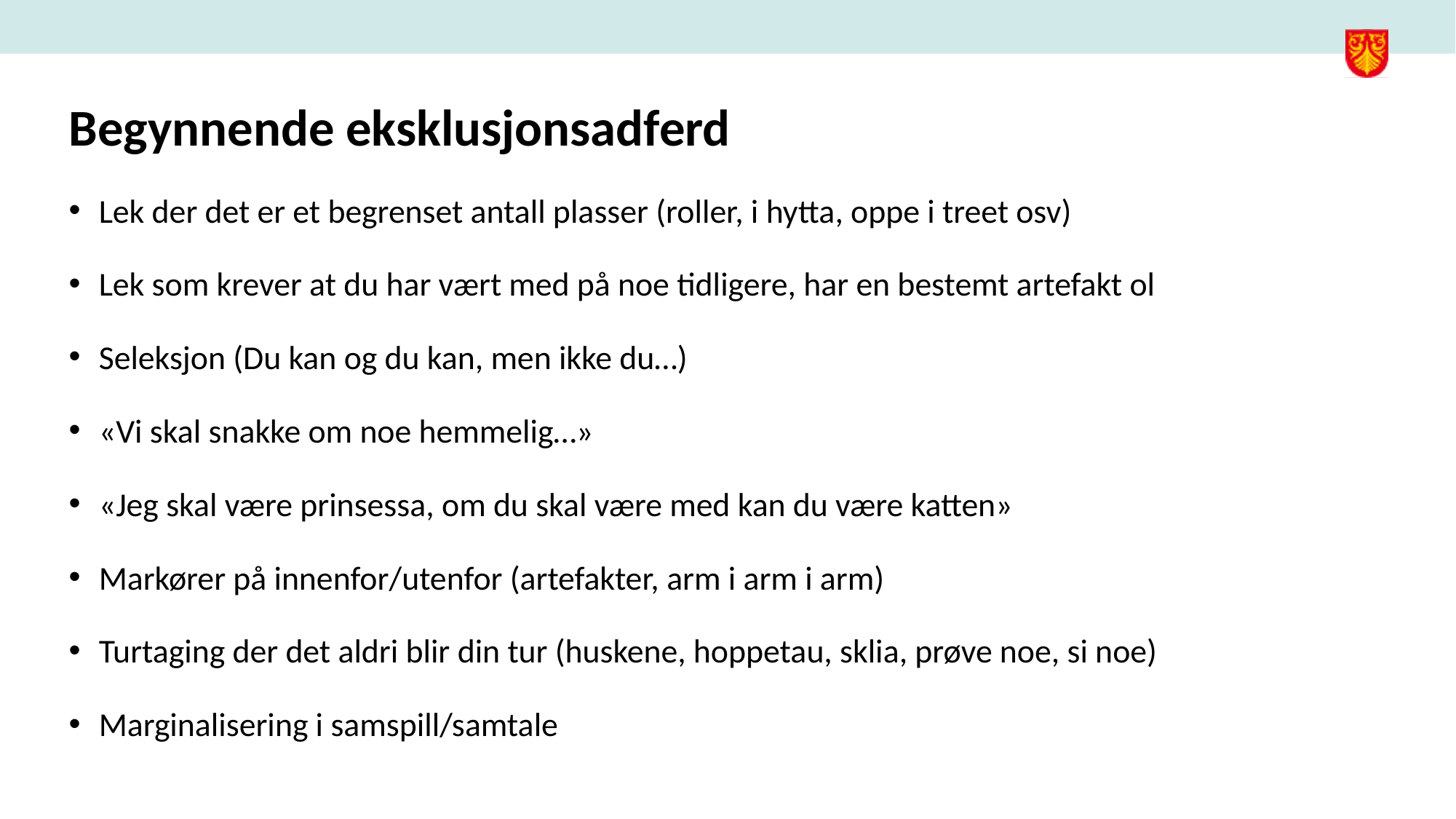

# Begynnende eksklusjonsadferd
Lek der det er et begrenset antall plasser (roller, i hytta, oppe i treet osv)
Lek som krever at du har vært med på noe tidligere, har en bestemt artefakt ol
Seleksjon (Du kan og du kan, men ikke du…)
«Vi skal snakke om noe hemmelig…»
«Jeg skal være prinsessa, om du skal være med kan du være katten»
Markører på innenfor/utenfor (artefakter, arm i arm i arm)
Turtaging der det aldri blir din tur (huskene, hoppetau, sklia, prøve noe, si noe)
Marginalisering i samspill/samtale